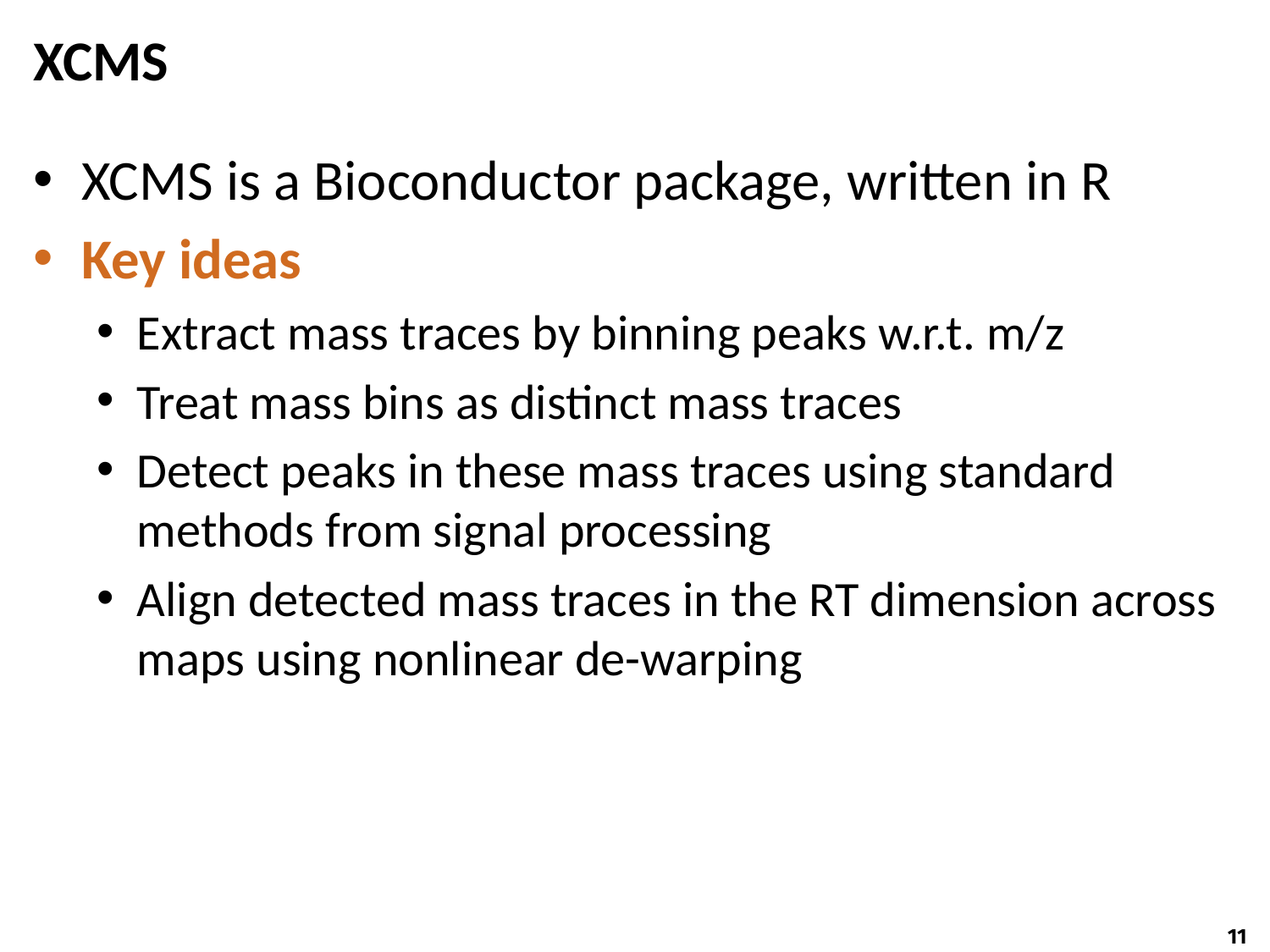

# XCMS
XCMS is a Bioconductor package, written in R
Key ideas
Extract mass traces by binning peaks w.r.t. m/z
Treat mass bins as distinct mass traces
Detect peaks in these mass traces using standard methods from signal processing
Align detected mass traces in the RT dimension across maps using nonlinear de-warping